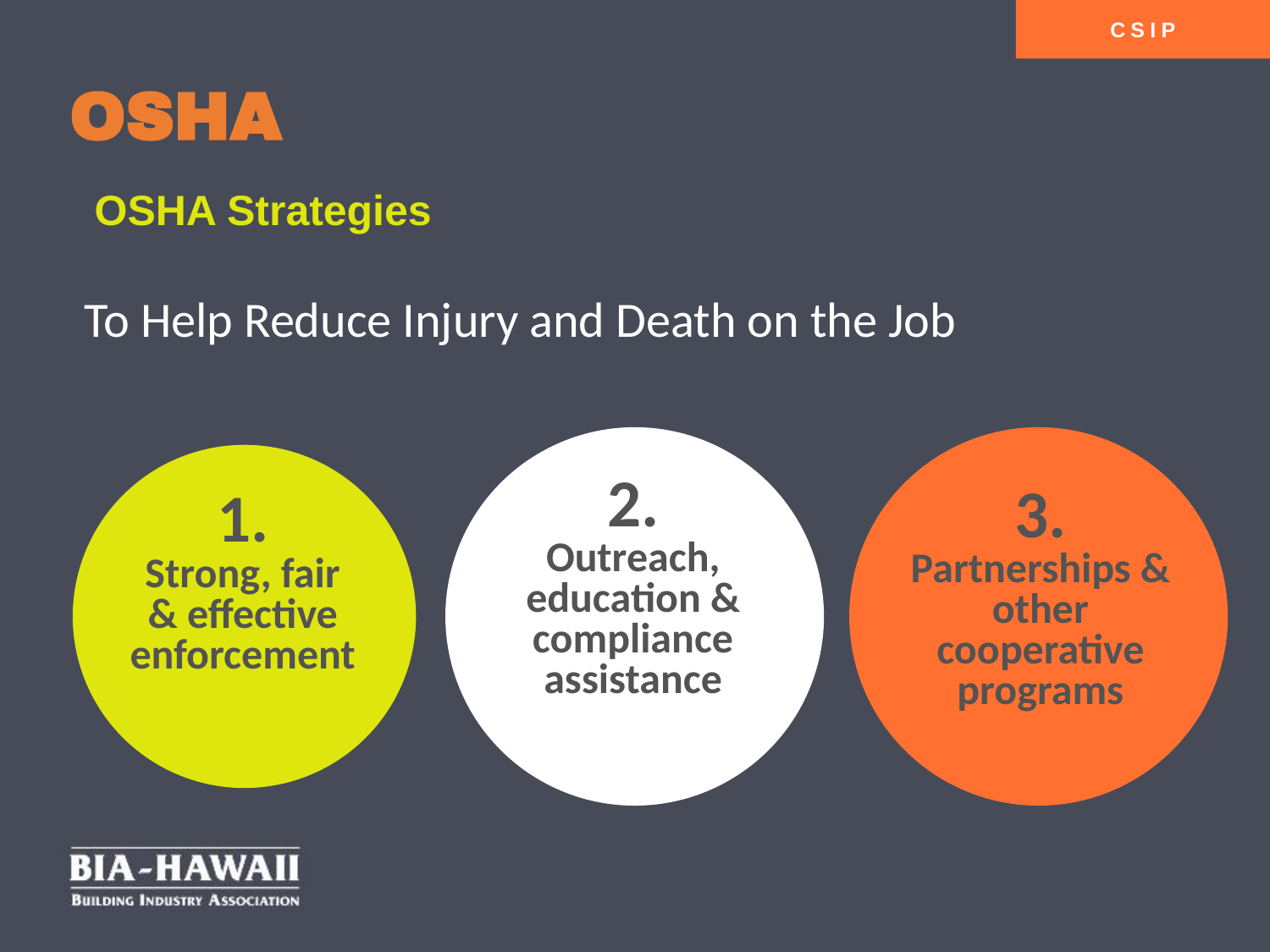

# OSHA
OSHA Strategies
To Help Reduce Injury and Death on the Job

2.
Outreach, education & compliance assistance
3.
Partnerships & other cooperative programs
1.
Strong, fair
& effective enforcement